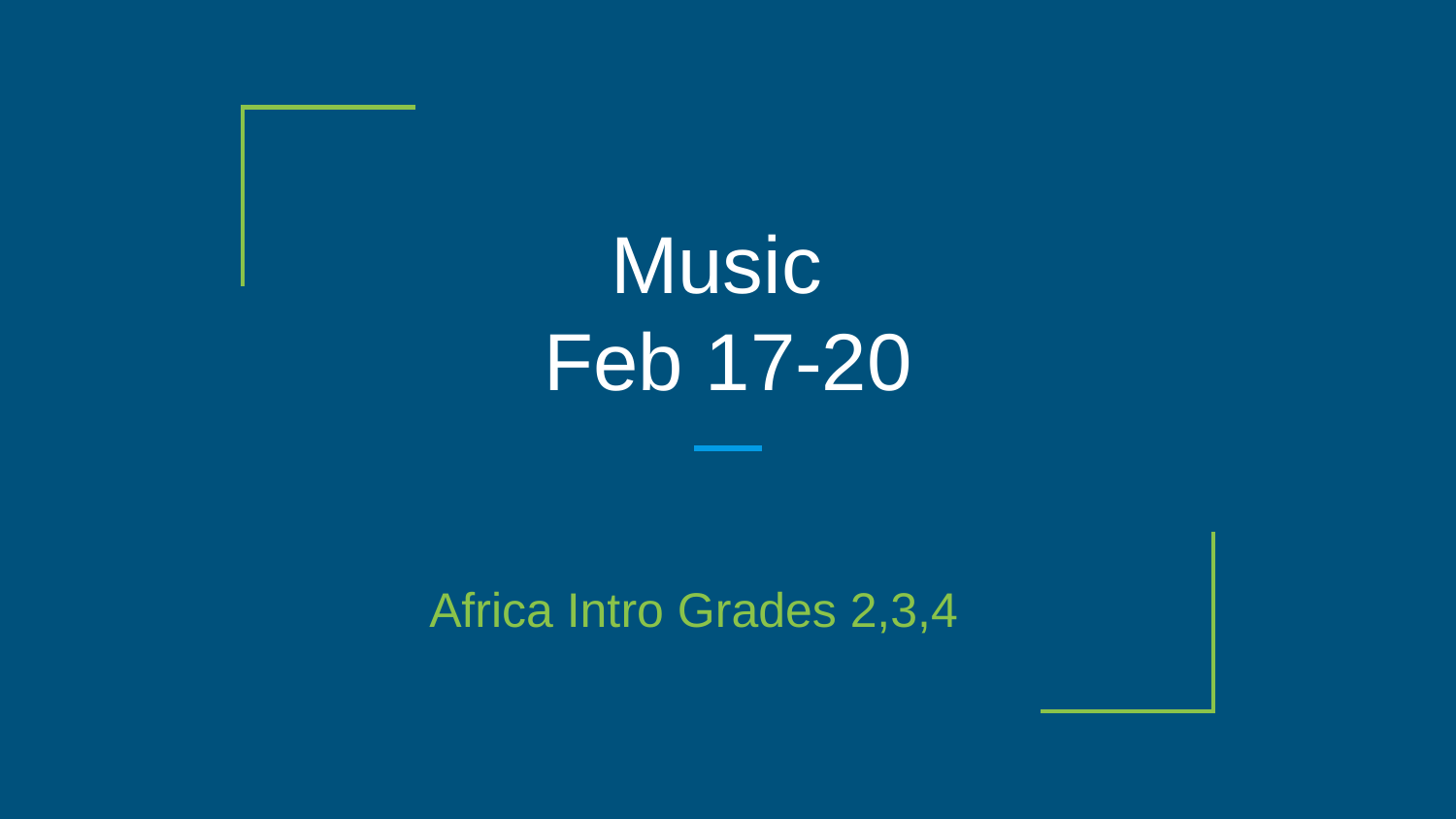

# Music
Feb 17-20

Africa Intro Grades 2,3,4